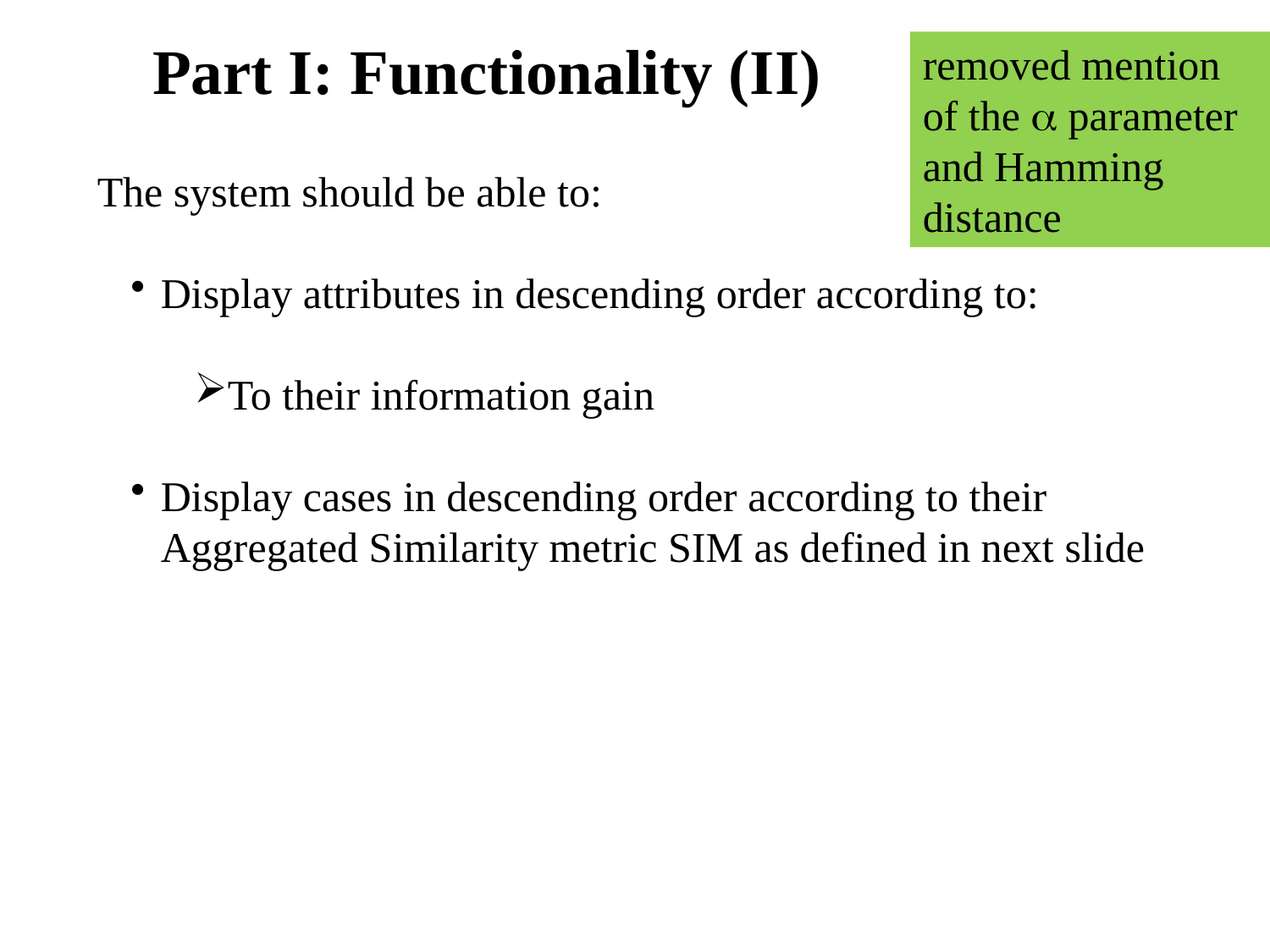

# Part I: Functionality (II)
removed mention of the α parameter
and Hamming distance
The system should be able to:

Display attributes in descending order according to:

To their information gain

Display cases in descending order according to their Aggregated Similarity metric SIM as defined in next slide